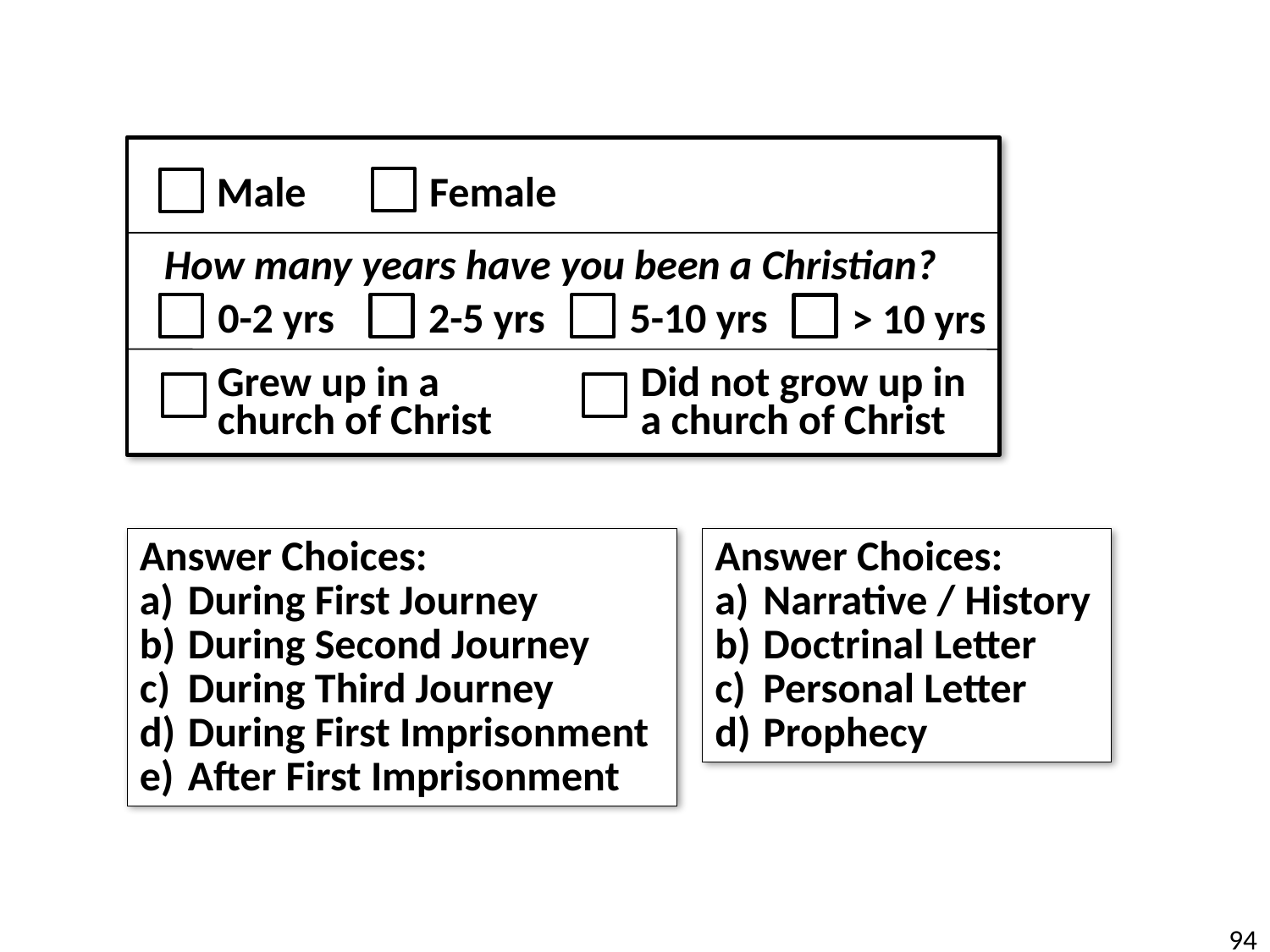

#

Male
Female

How many years have you been a Christian?
0-2 yrs
2-5 yrs
5-10 yrs
> 10 yrs

Grew up in a
church of Christ
Did not grow up in a church of Christ

Answer Choices:
During First Journey
During Second Journey
During Third Journey
During First Imprisonment
After First Imprisonment
Answer Choices:
Narrative / History
Doctrinal Letter
Personal Letter
Prophecy
94